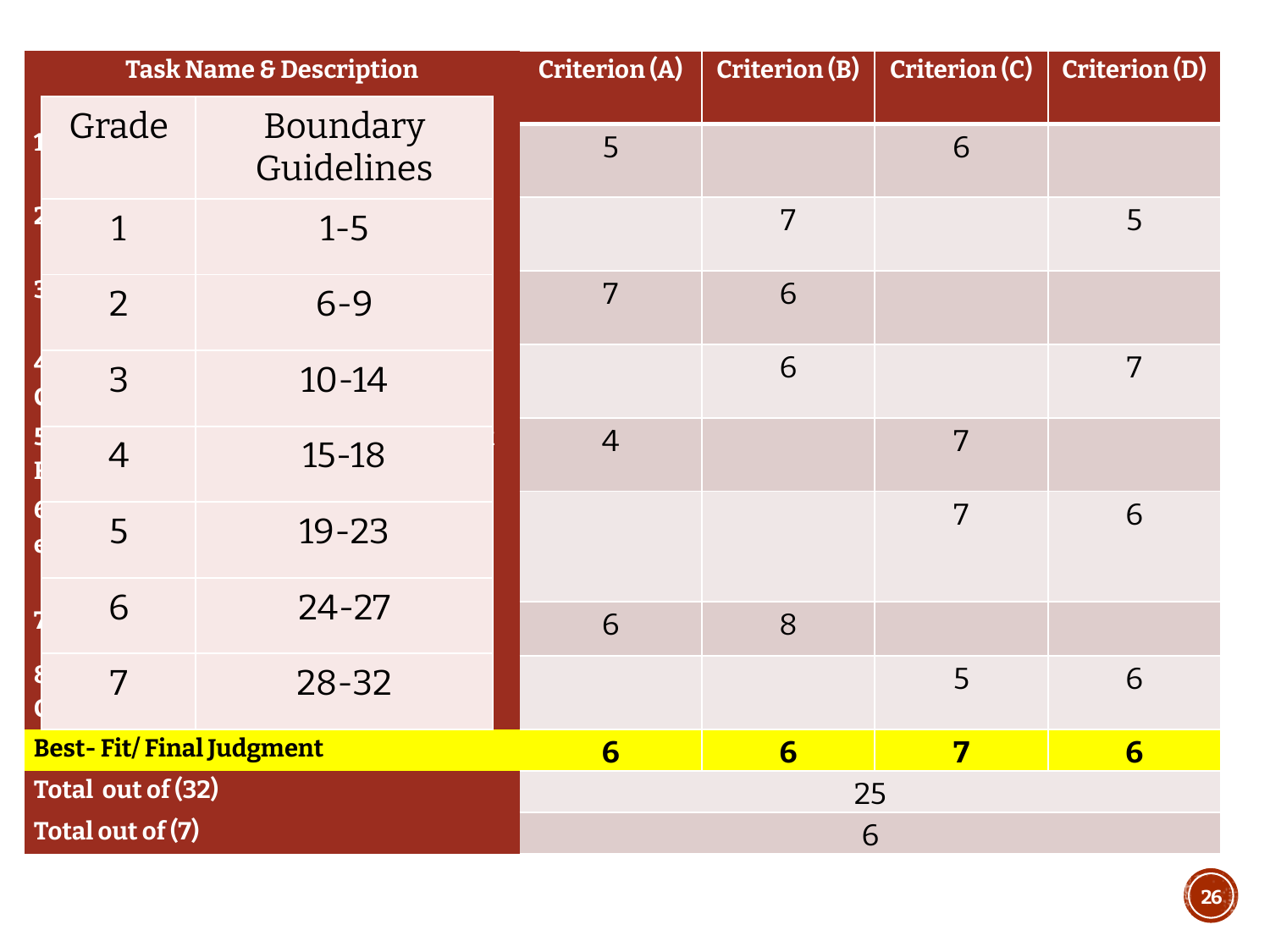

| Task Name & Description | Criterion (A) | Criterion (B) | Criterion (C) | Criterion (D) |
| --- | --- | --- | --- | --- |
| An analytical essay on a topic in WWI | 5 |  | 6 |  |
| 2. A presentation on Trench Warfare |  | 7 |  | 5 |
| 3. An end of unit test: Causes of WWI | 7 | 6 |  |  |
| 4. A Propaganda Poster during Communist China |  | 6 |  | 7 |
| 5. An essay on reasons for the Bolshevik Revolution | 4 |  | 7 |  |
| 6. A pamphlet spreading awareness on environment and sustainable energy. |  |  | 7 | 6 |
| 7. An end of Unit Test: Tourism | 6 | 8 |  |  |
| 8. Producing a model of a Medieval Castle |  |  | 5 | 6 |
| Best- Fit/ Final Judgment | 6 | 6 | 7 | 6 |
| Total out of (32) | 25 |  |  |  |
| Total out of (7) | 6 |  |  |  |
| Grade | Boundary Guidelines |
| --- | --- |
| 1 | 1-5 |
| 2 | 6-9 |
| 3 | 10-14 |
| 4 | 15-18 |
| 5 | 19-23 |
| 6 | 24-27 |
| 7 | 28-32 |
26